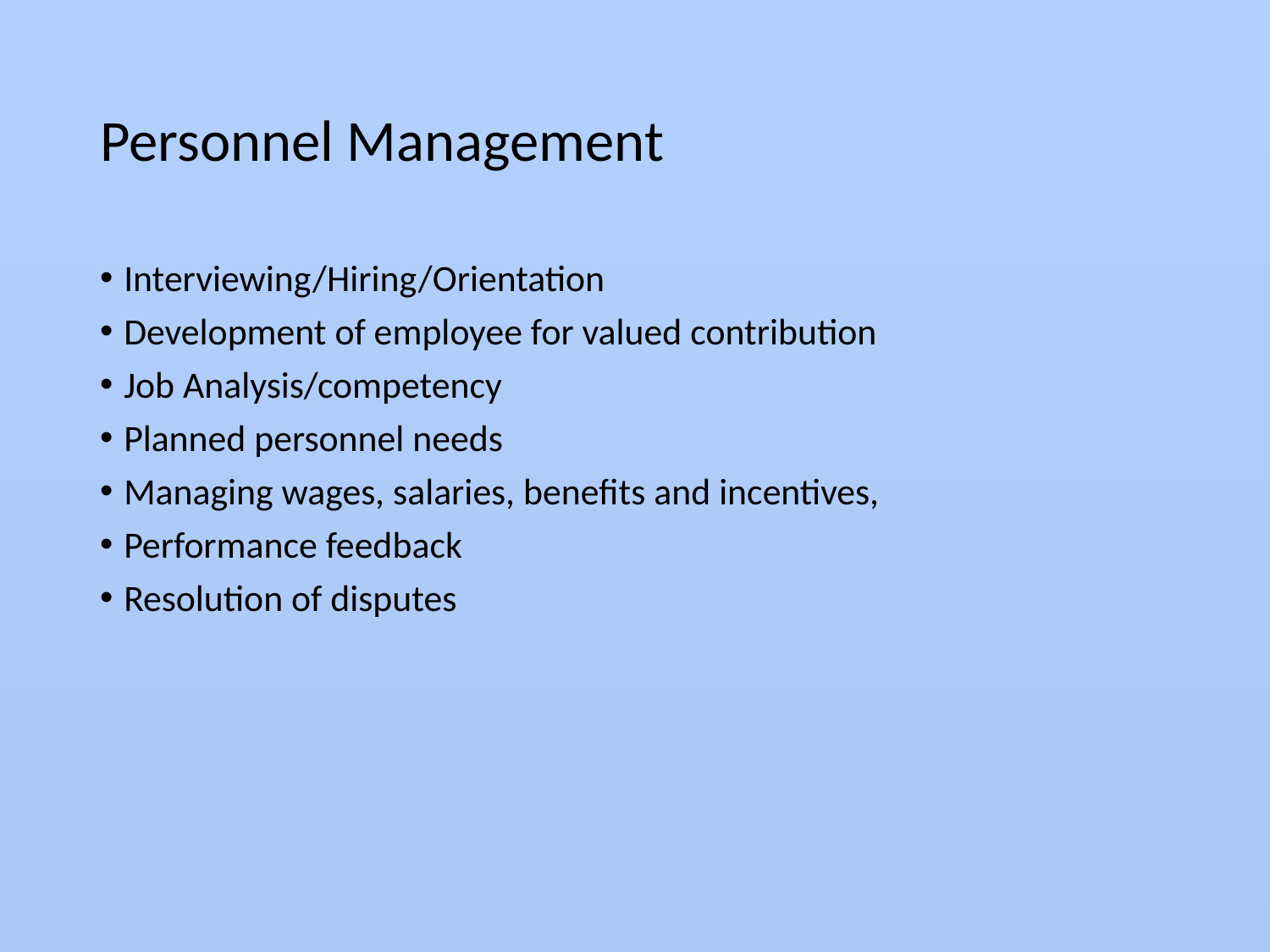

# Personnel Management
Interviewing/Hiring/Orientation
Development of employee for valued contribution
Job Analysis/competency
Planned personnel needs
Managing wages, salaries, benefits and incentives,
Performance feedback
Resolution of disputes